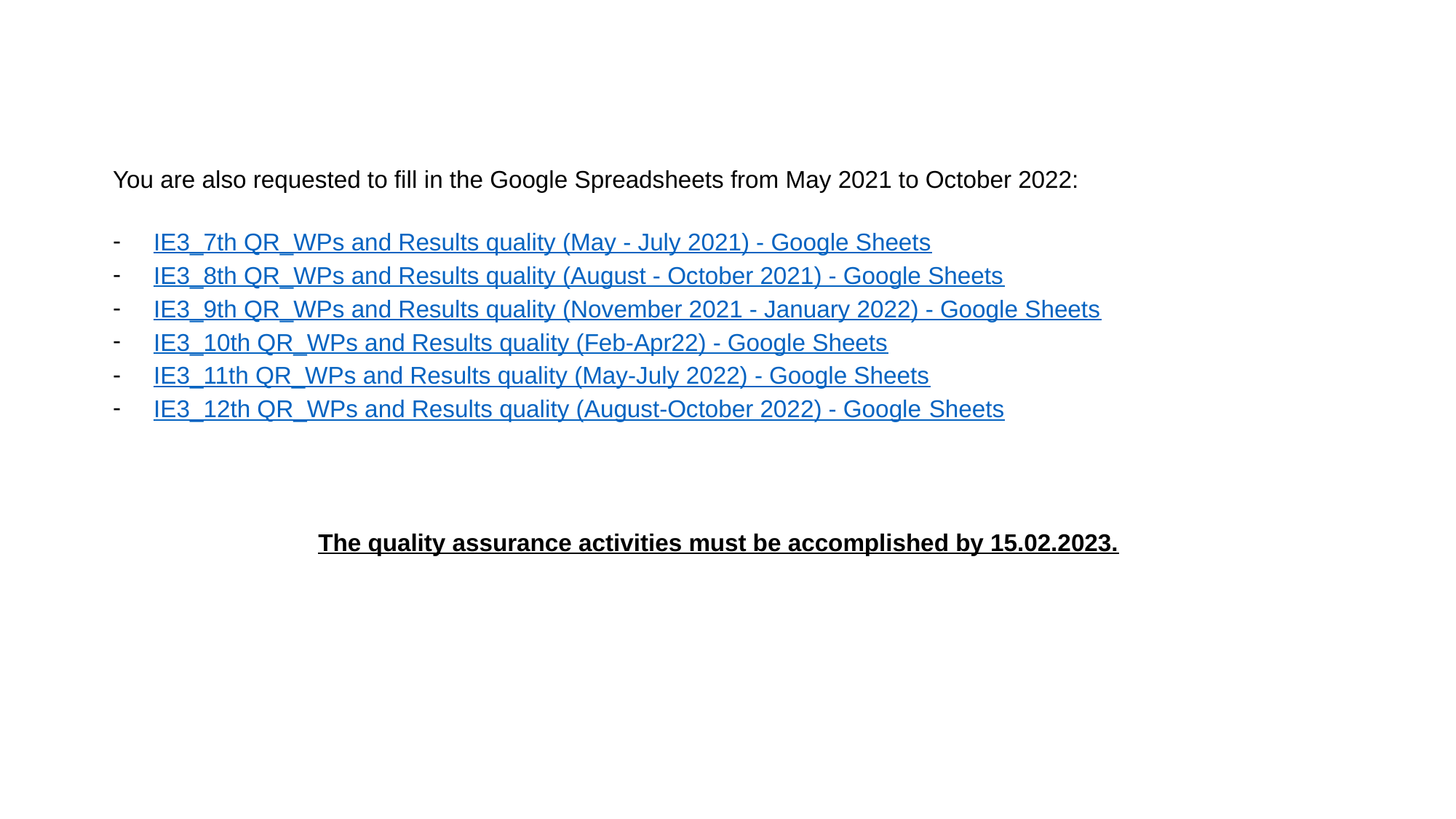

You are also requested to fill in the Google Spreadsheets from May 2021 to October 2022:
IE3_7th QR_WPs and Results quality (May - July 2021) - Google Sheets
IE3_8th QR_WPs and Results quality (August - October 2021) - Google Sheets
IE3_9th QR_WPs and Results quality (November 2021 - January 2022) - Google Sheets
IE3_10th QR_WPs and Results quality (Feb-Apr22) - Google Sheets
IE3_11th QR_WPs and Results quality (May-July 2022) - Google Sheets
IE3_12th QR_WPs and Results quality (August-October 2022) - Google Sheets

The quality assurance activities must be accomplished by 15.02.2023.